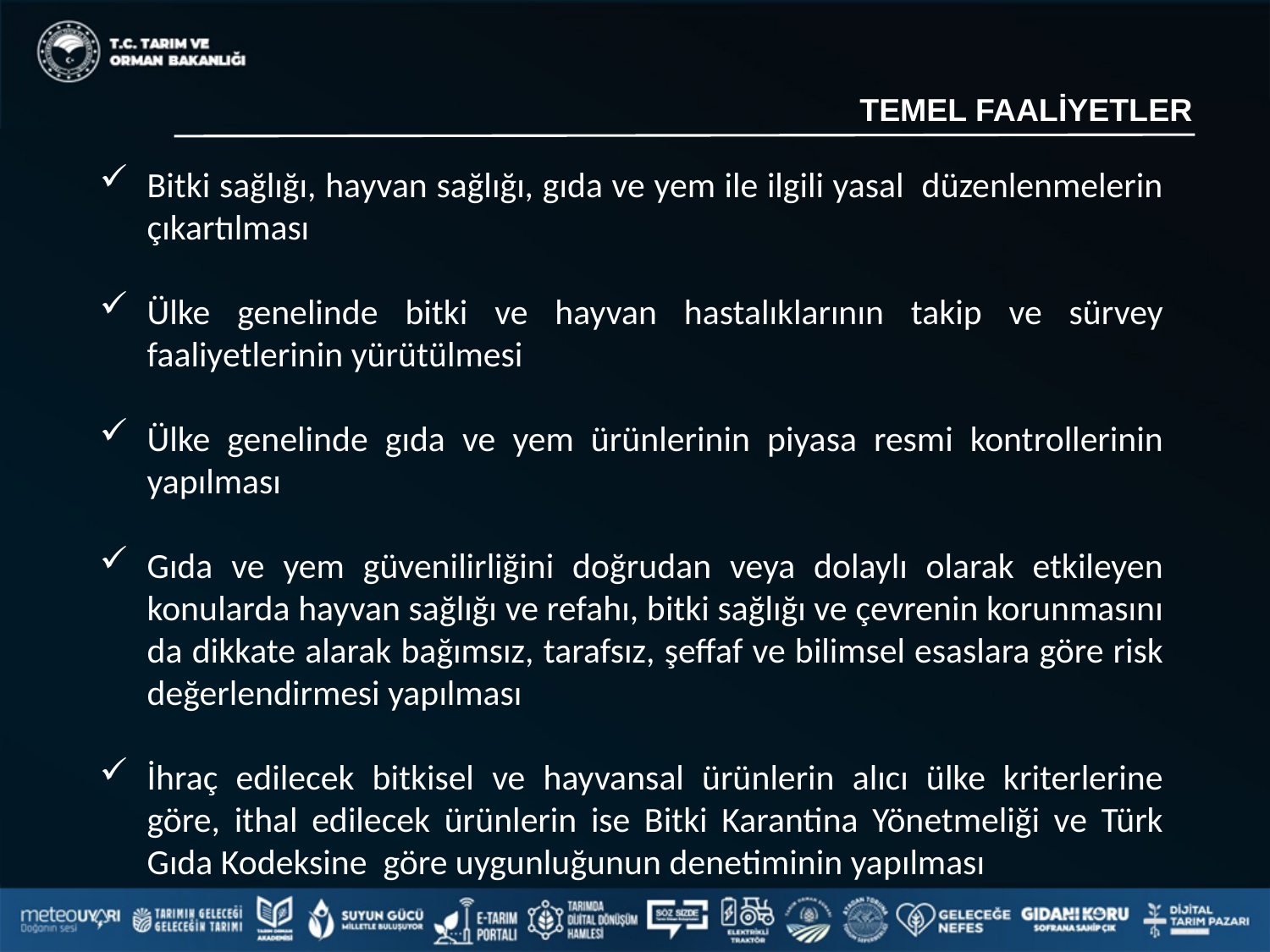

TEMEL FAALİYETLER
Bitki sağlığı, hayvan sağlığı, gıda ve yem ile ilgili yasal  düzenlenmelerin çıkartılması

Ülke genelinde bitki ve hayvan hastalıklarının takip ve sürvey faaliyetlerinin yürütülmesi

Ülke genelinde gıda ve yem ürünlerinin piyasa resmi kontrollerinin yapılması

Gıda ve yem güvenilirliğini doğrudan veya dolaylı olarak etkileyen konularda hayvan sağlığı ve refahı, bitki sağlığı ve çevrenin korunmasını da dikkate alarak bağımsız, tarafsız, şeffaf ve bilimsel esaslara göre risk değerlendirmesi yapılması

İhraç edilecek bitkisel ve hayvansal ürünlerin alıcı ülke kriterlerine göre, ithal edilecek ürünlerin ise Bitki Karantina Yönetmeliği ve Türk Gıda Kodeksine  göre uygunluğunun denetiminin yapılması